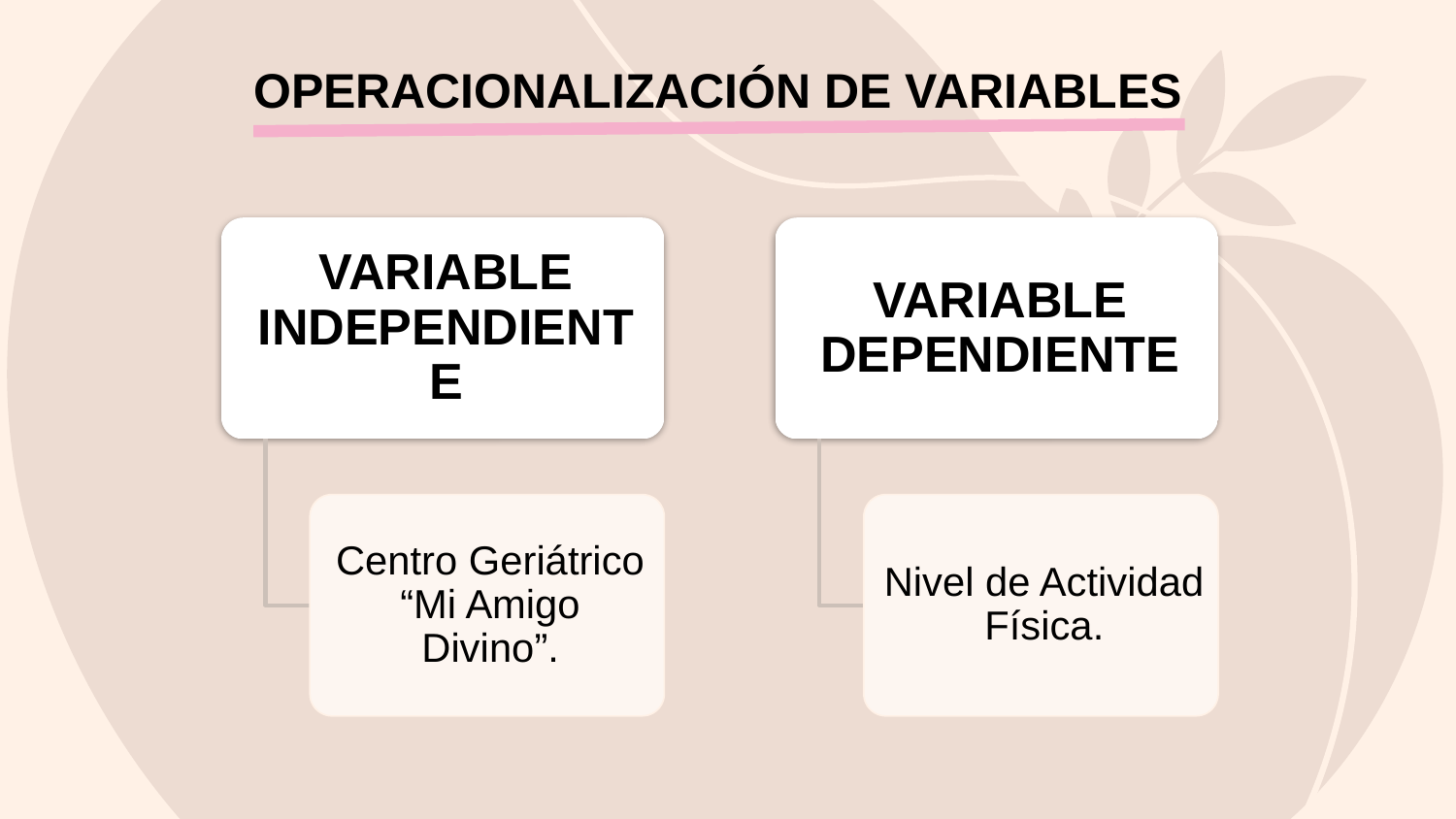

# OPERACIONALIZACIÓN DE VARIABLES
VARIABLE INDEPENDIENTE
Centro Geriátrico “Mi Amigo Divino”.
VARIABLE DEPENDIENTE
Nivel de Actividad Física.